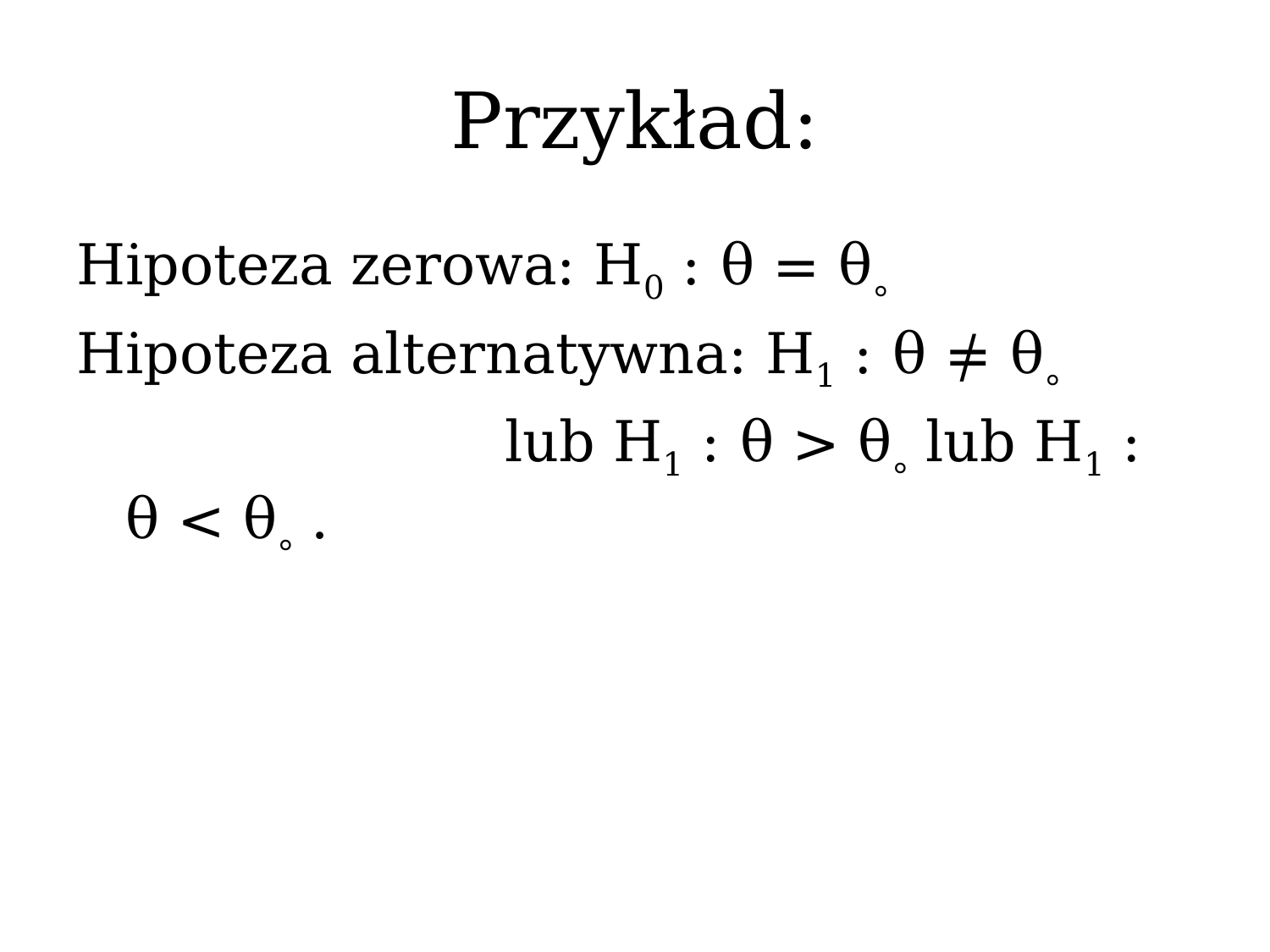

# Przykład:
Hipoteza zerowa: H0 : θ = θ˳
Hipoteza alternatywna: H1 : θ ≠ θ˳
				lub H1 : θ > θ˳ lub H1 : θ < θ˳ .